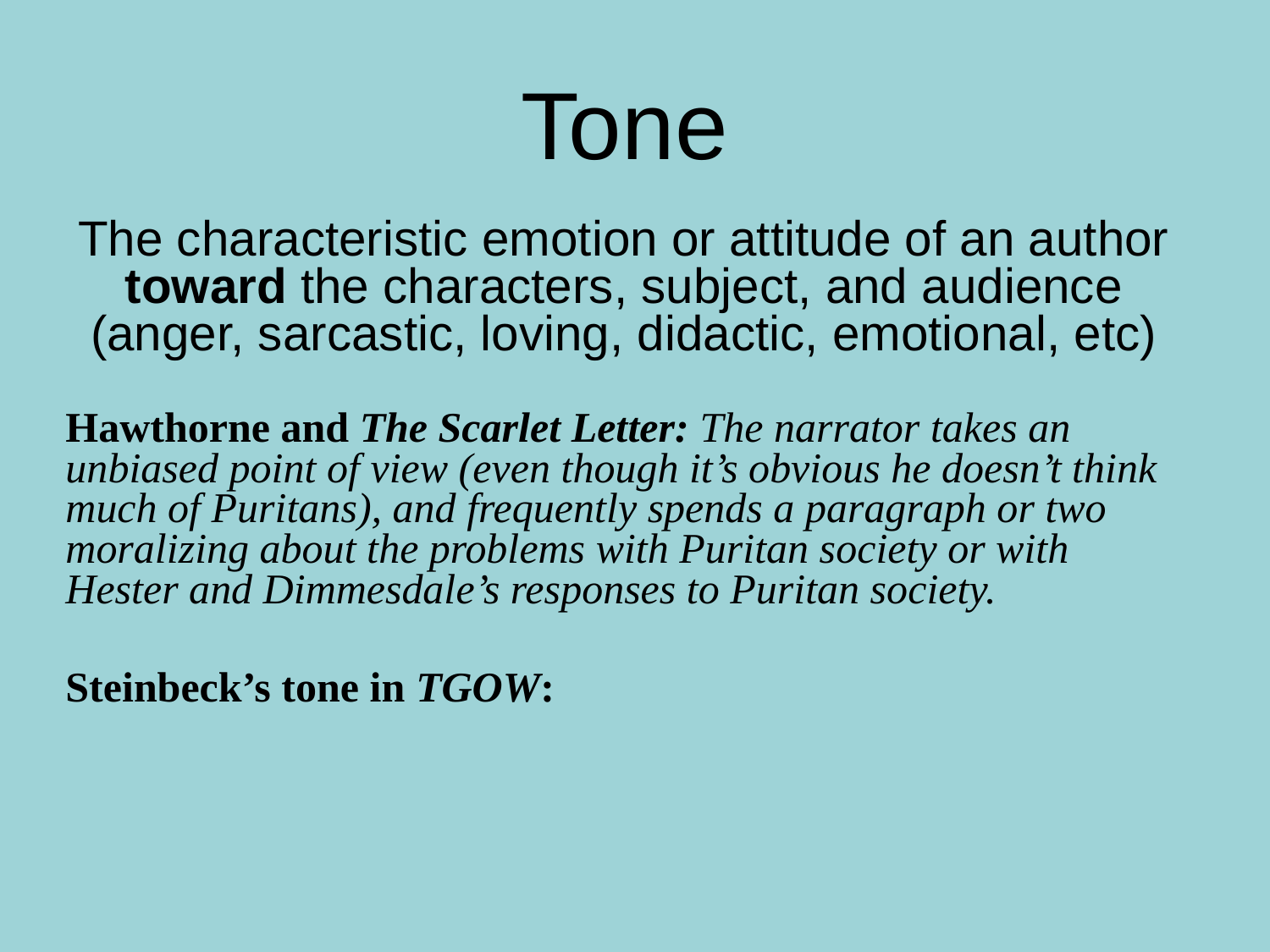

# Tone
The characteristic emotion or attitude of an author toward the characters, subject, and audience (anger, sarcastic, loving, didactic, emotional, etc)

Hawthorne and The Scarlet Letter: The narrator takes an unbiased point of view (even though it’s obvious he doesn’t think much of Puritans), and frequently spends a paragraph or two moralizing about the problems with Puritan society or with Hester and Dimmesdale’s responses to Puritan society.

Steinbeck’s tone in TGOW: